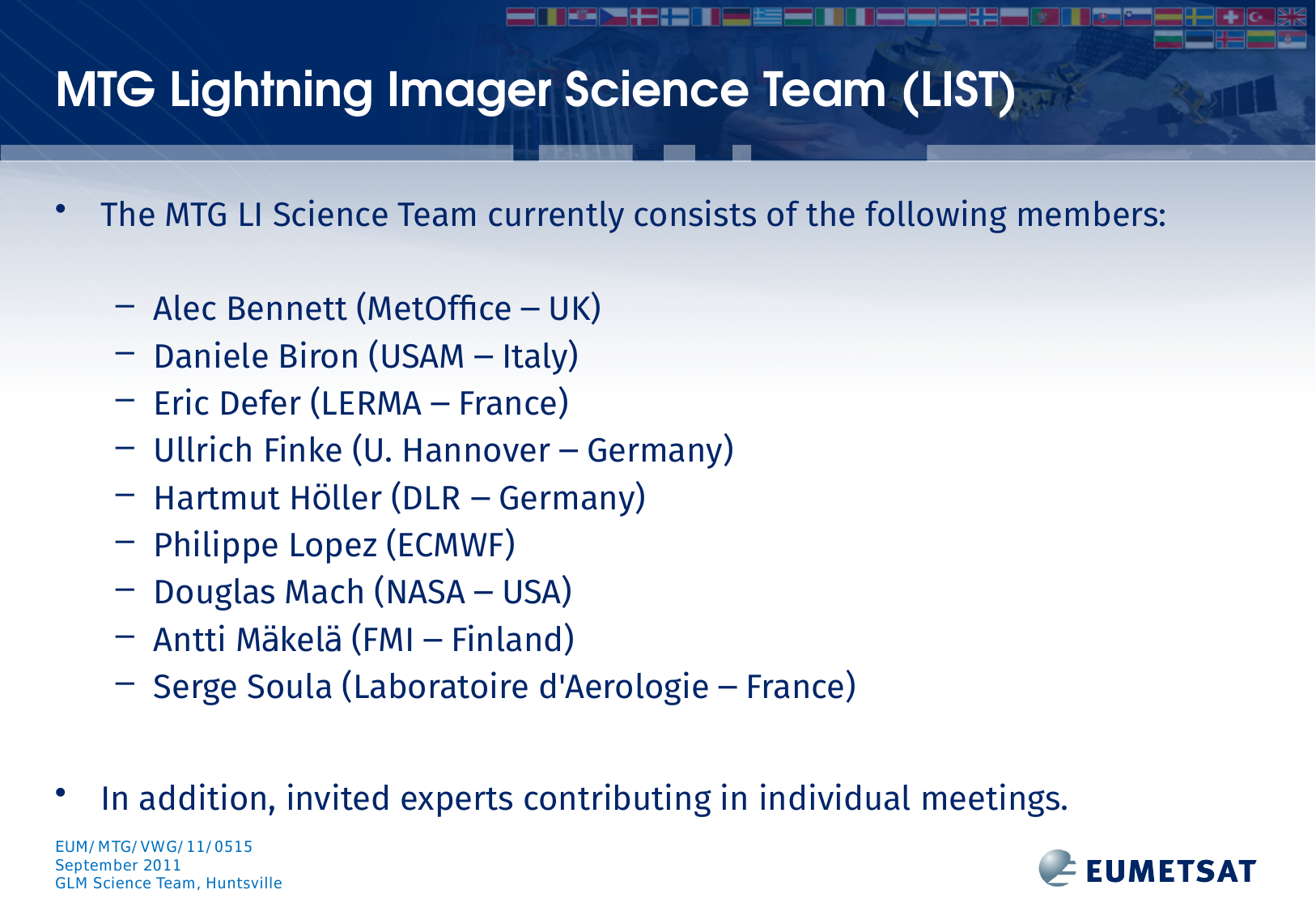

The MTG LI Science Team currently consists of the following members:

Alec Bennett (MetOffice – UK)
Daniele Biron (USAM – Italy)
Eric Defer (LERMA – France)
Ullrich Finke (U. Hannover – Germany)
Hartmut Höller (DLR – Germany)
Philippe Lopez (ECMWF)
Douglas Mach (NASA – USA)
Antti Mäkelä (FMI – Finland)
Serge Soula (Laboratoire d'Aerologie – France)

In addition, invited experts contributing in individual meetings.
MTG Lightning Imager Science Team (LIST)
EUM/MTG/VWG/11/0515
September 2011
GLM Science Team, Huntsville